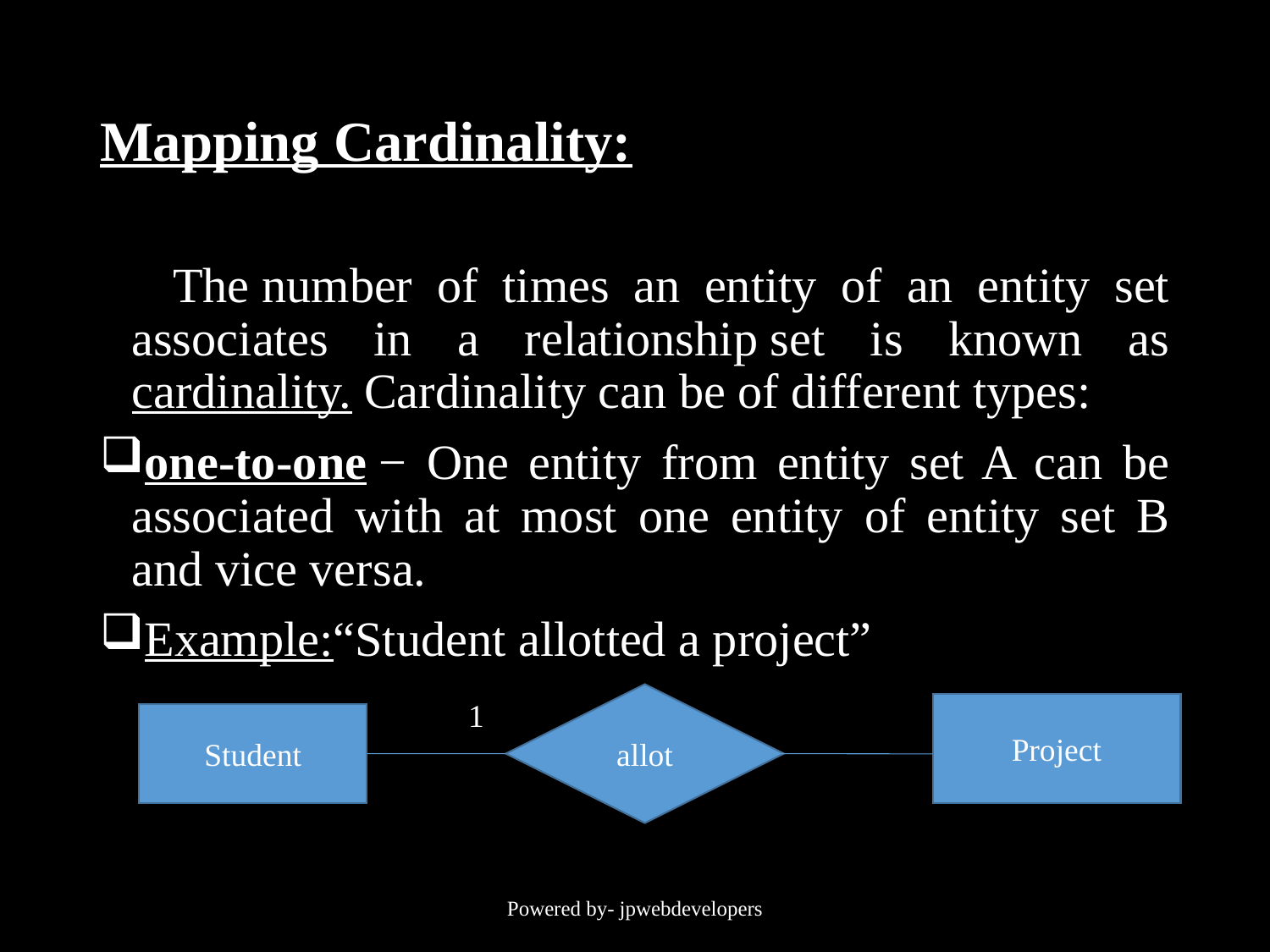

# Mapping Cardinality:
   The number of times an entity of an entity set associates in a relationship set is known as cardinality. Cardinality can be of different types:
one-to-one − One entity from entity set A can be associated with at most one entity of entity set B and vice versa.
Example:“Student allotted a project”
                              1                                          1

allot
Project
Student
Powered by- jpwebdevelopers